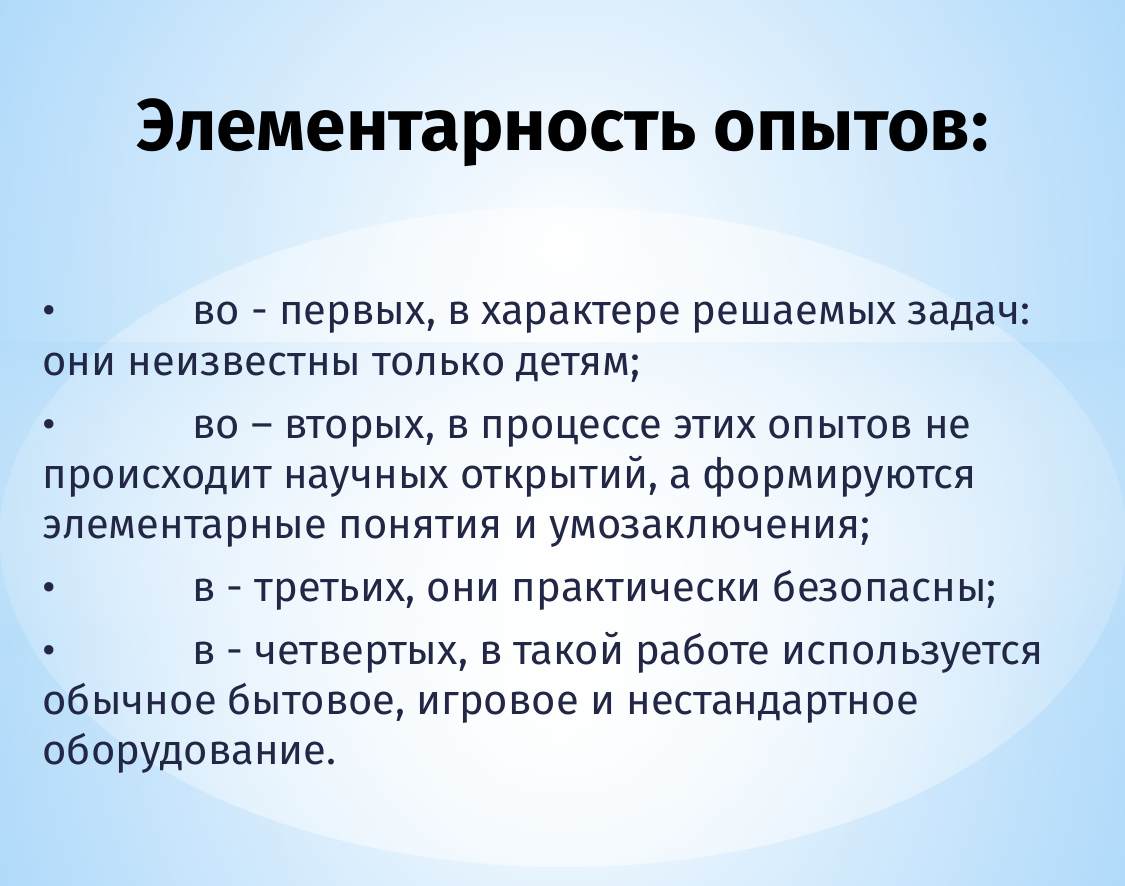

# Элементарность опытов:
•	во - первых, в характере решаемых задач: они неизвестны только детям;
•	во – вторых, в процессе этих опытов не происходит научных открытий, а формируются элементарные понятия и умозаключения;
•	в - третьих, они практически безопасны;
•	в - четвертых, в такой работе используется обычное бытовое, игровое и нестандартное оборудование.